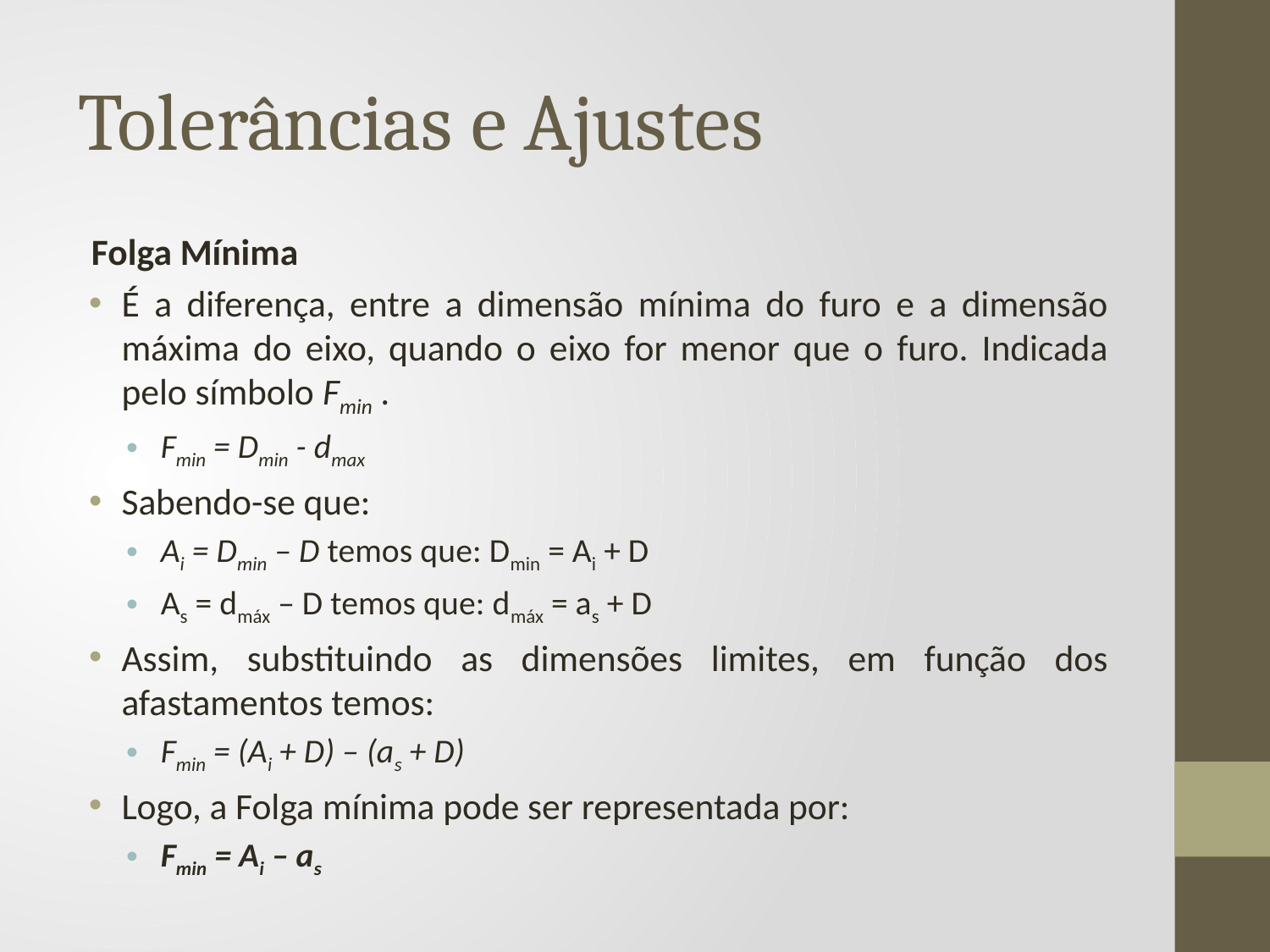

# Tolerâncias e Ajustes
Folga Mínima
É a diferença, entre a dimensão mínima do furo e a dimensão máxima do eixo, quando o eixo for menor que o furo. Indicada pelo símbolo Fmin .
Fmin = Dmin - dmax
Sabendo-se que:
Ai = Dmin – D temos que: Dmin = Ai + D
As = dmáx – D temos que: dmáx = as + D
Assim, substituindo as dimensões limites, em função dos afastamentos temos:
Fmin = (Ai + D) – (as + D)
Logo, a Folga mínima pode ser representada por:
Fmin = Ai – as